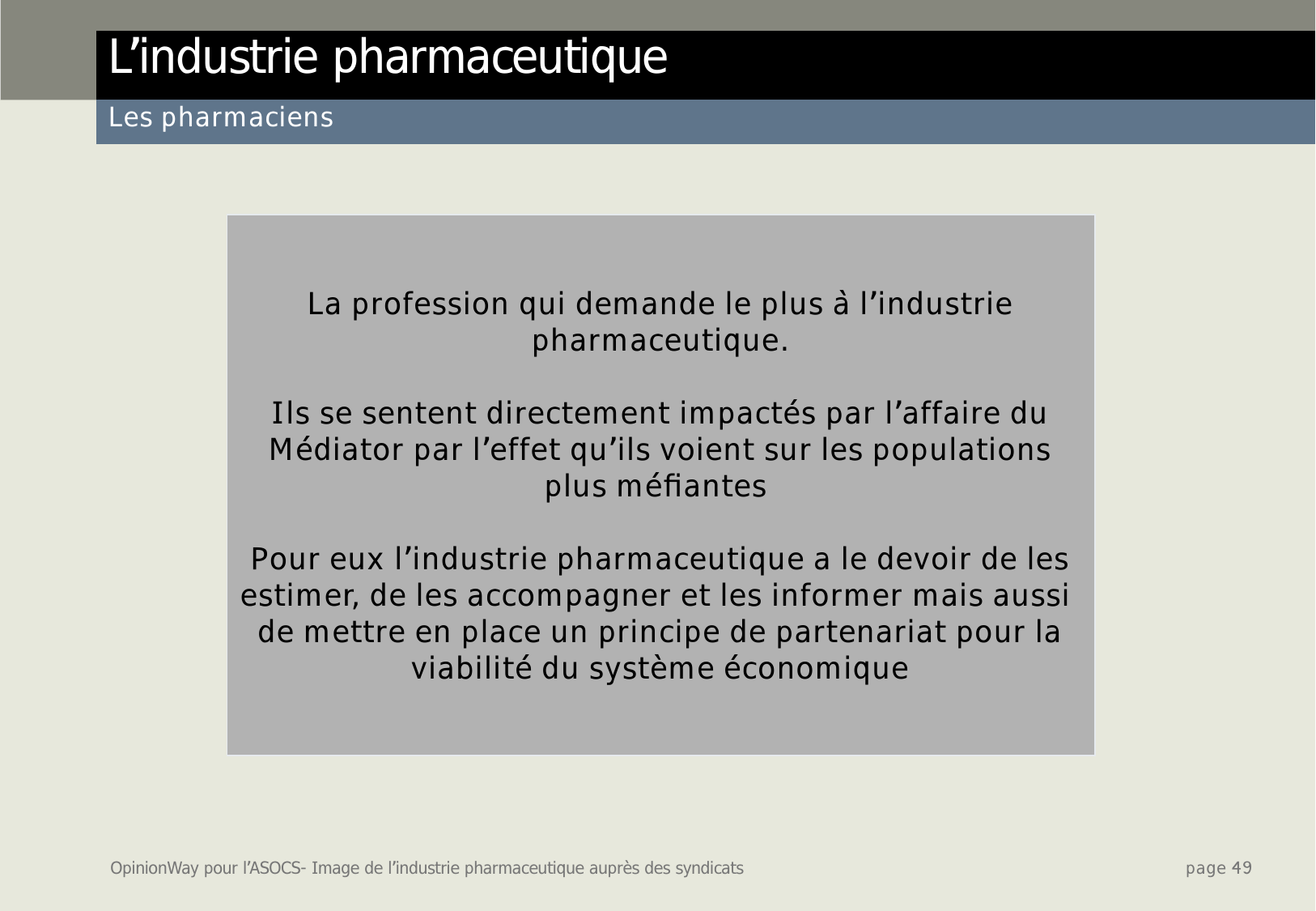

| L’industrie pharmaceutique |
| --- |
| Les pharmaciens |
La profession qui demande le plus à l’industrie pharmaceutique.

Ils se sentent directement impactés par l’affaire du Médiator par l’effet qu’ils voient sur les populations plus méfiantes

Pour eux l’industrie pharmaceutique a le devoir de les estimer, de les accompagner et les informer mais aussi  de mettre en place un principe de partenariat pour la viabilité du système économique